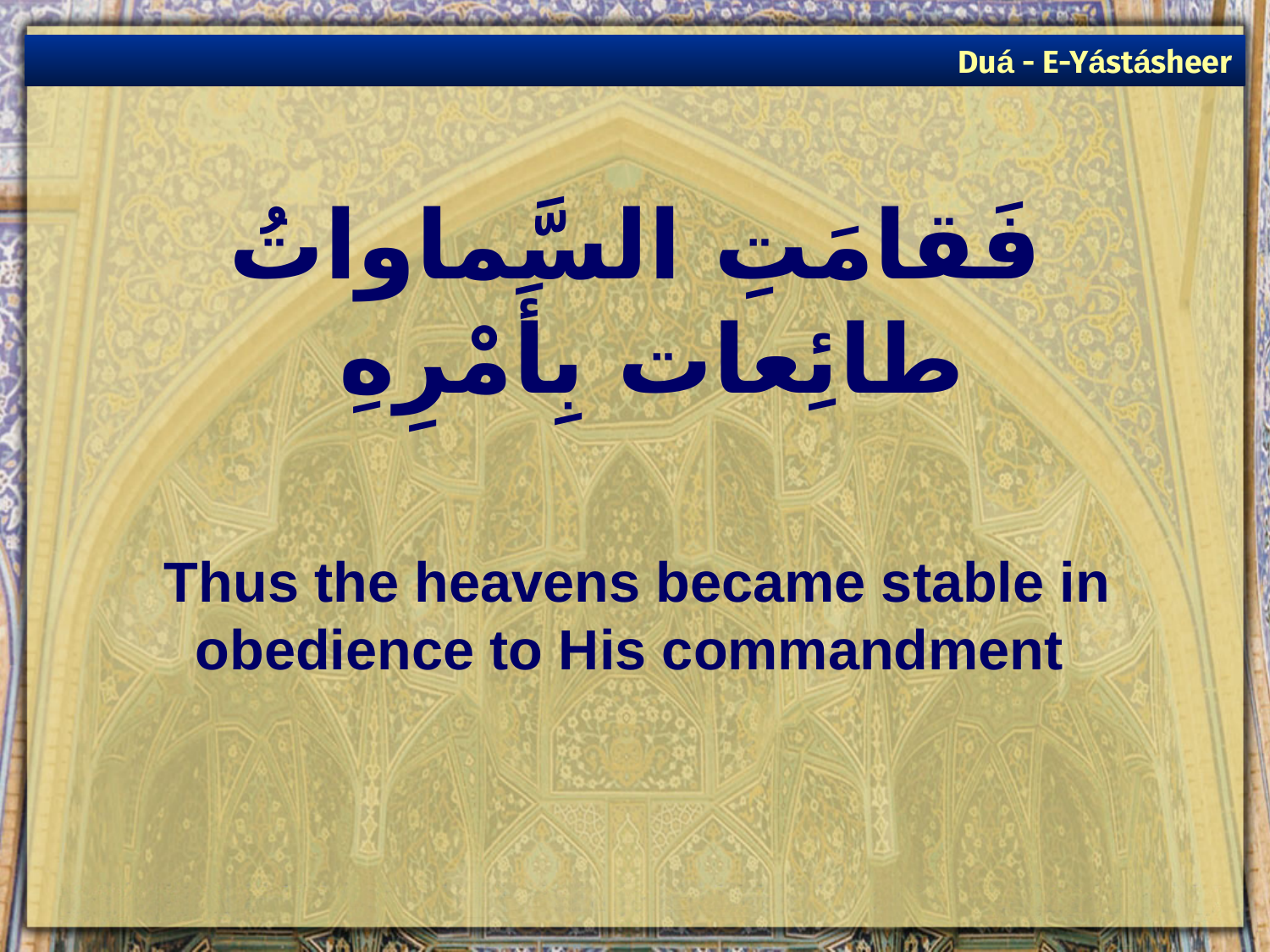

Duá - E-Yástásheer
# فَقامَتِ السَّماواتُ طائِعات بِأَمْرِهِ
Thus the heavens became stable in obedience to His commandment